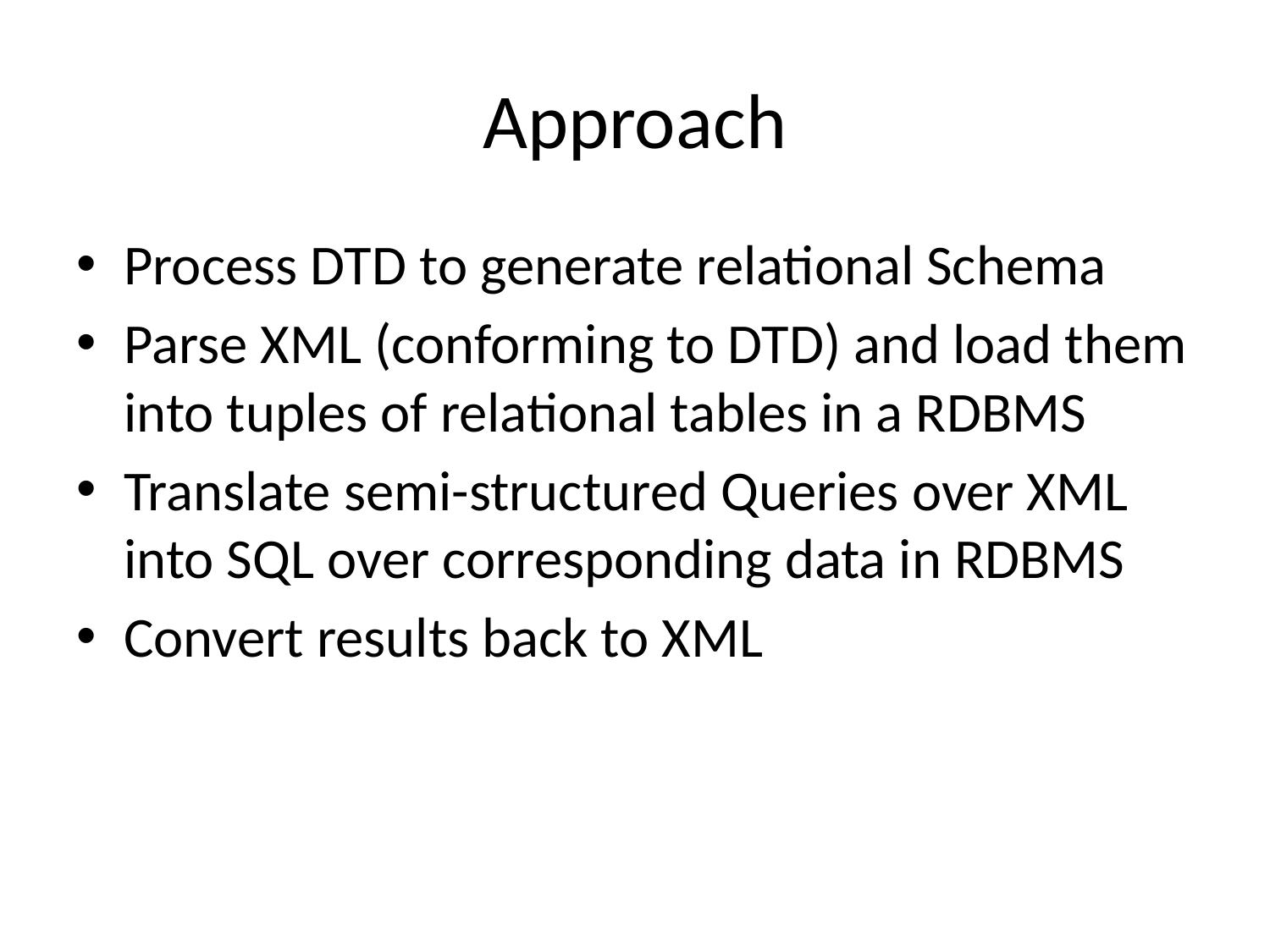

# Approach
Process DTD to generate relational Schema
Parse XML (conforming to DTD) and load them into tuples of relational tables in a RDBMS
Translate semi-structured Queries over XML into SQL over corresponding data in RDBMS
Convert results back to XML